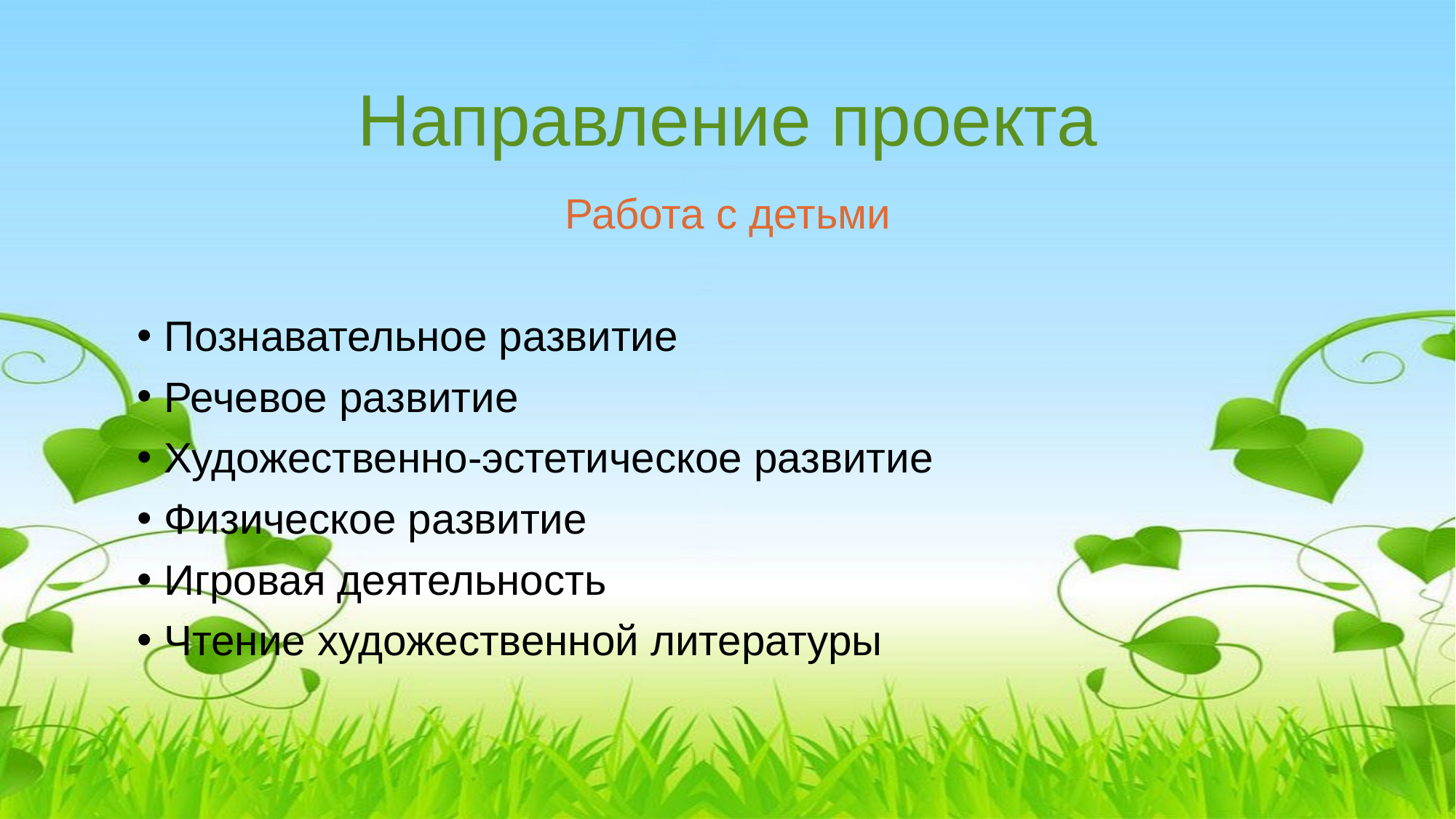

# Направление проекта
Работа с детьми

Познавательное развитие
Речевое развитие
Художественно-эстетическое развитие
Физическое развитие
Игровая деятельность
Чтение художественной литературы